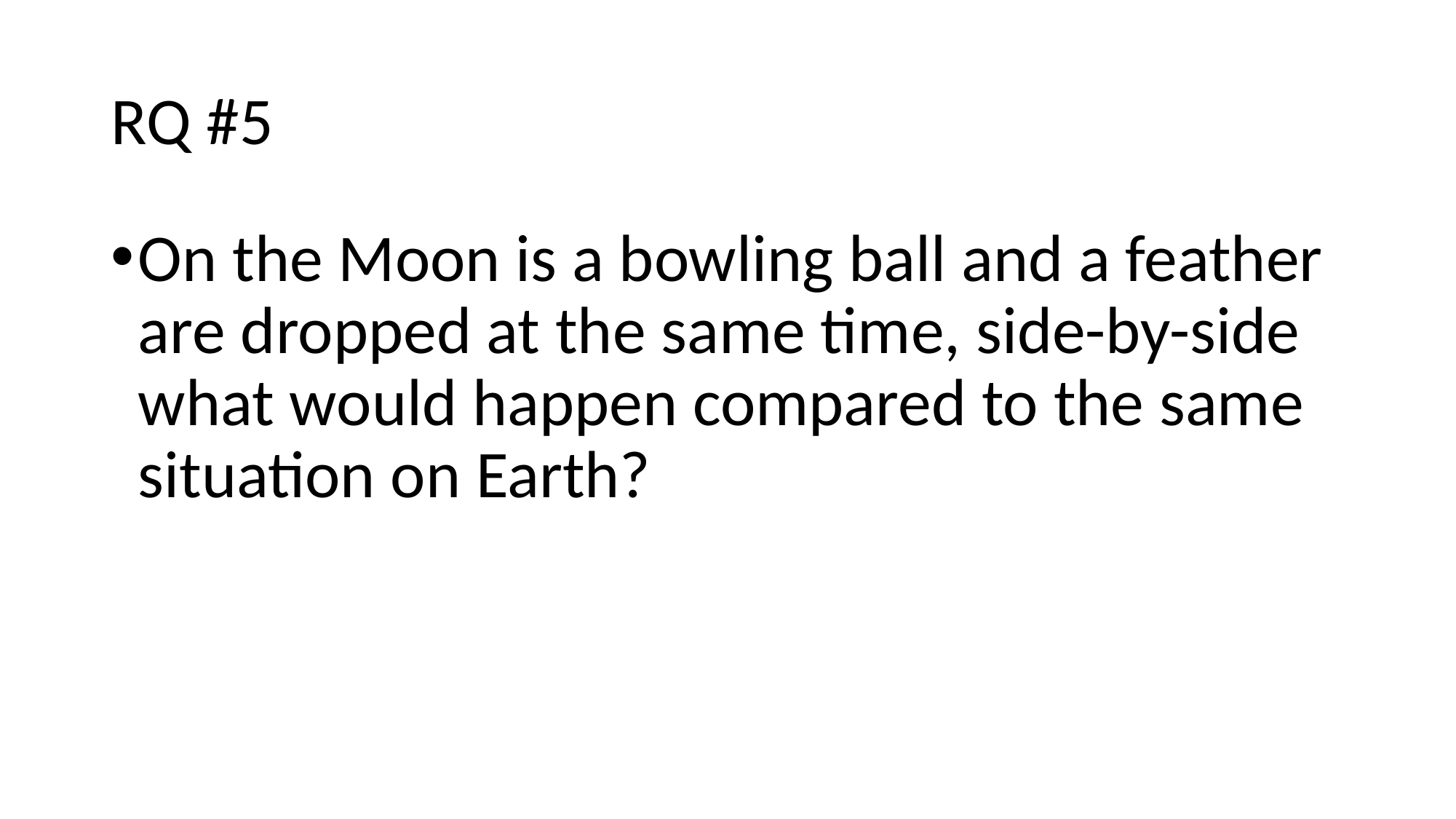

# RQ #5
On the Moon is a bowling ball and a feather are dropped at the same time, side-by-side what would happen compared to the same situation on Earth?